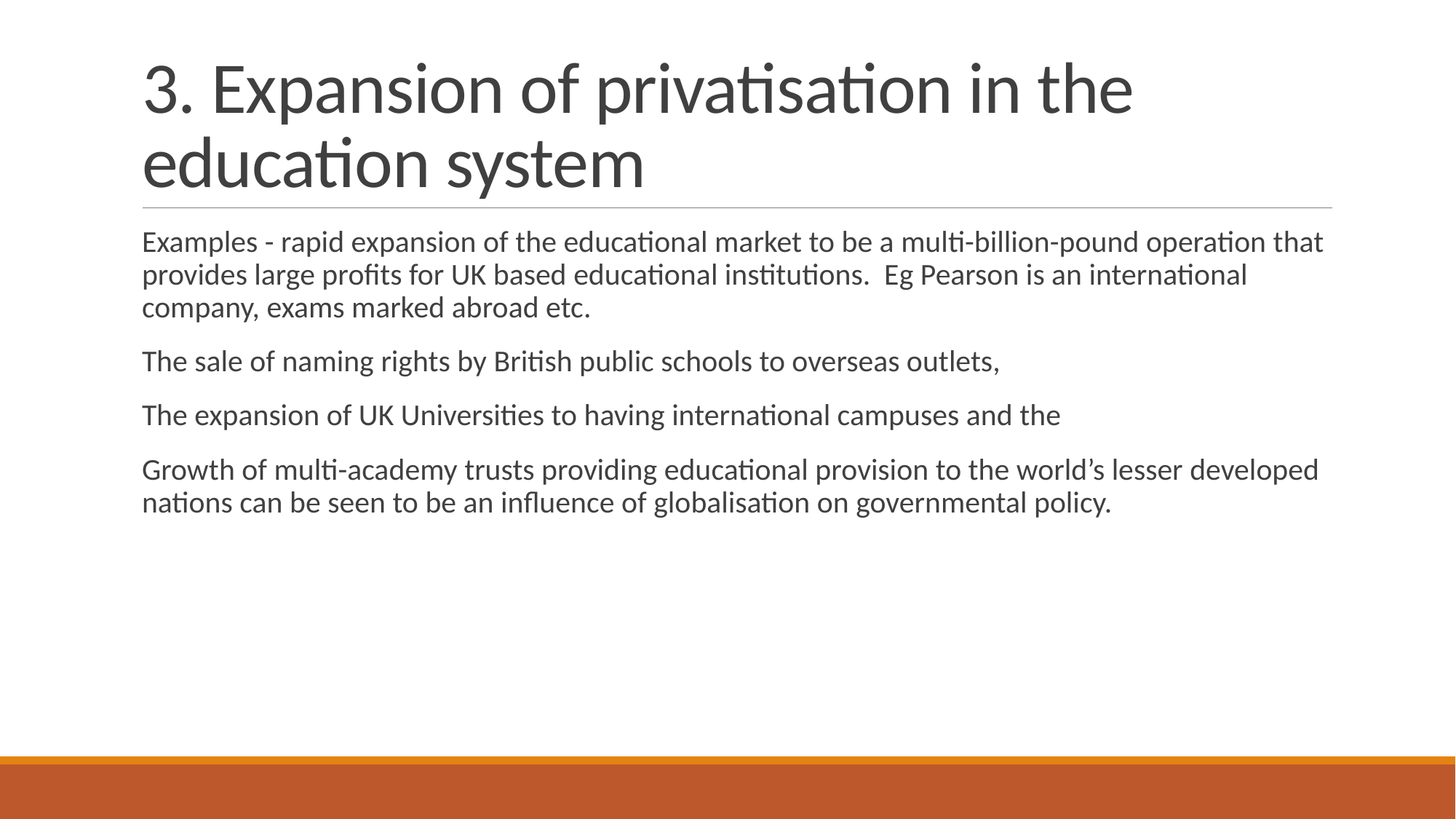

# 3. Expansion of privatisation in the education system
Examples - rapid expansion of the educational market to be a multi-billion-pound operation that provides large profits for UK based educational institutions.  Eg Pearson is an international company, exams marked abroad etc.
The sale of naming rights by British public schools to overseas outlets,
The expansion of UK Universities to having international campuses and the
Growth of multi-academy trusts providing educational provision to the world’s lesser developed nations can be seen to be an influence of globalisation on governmental policy.